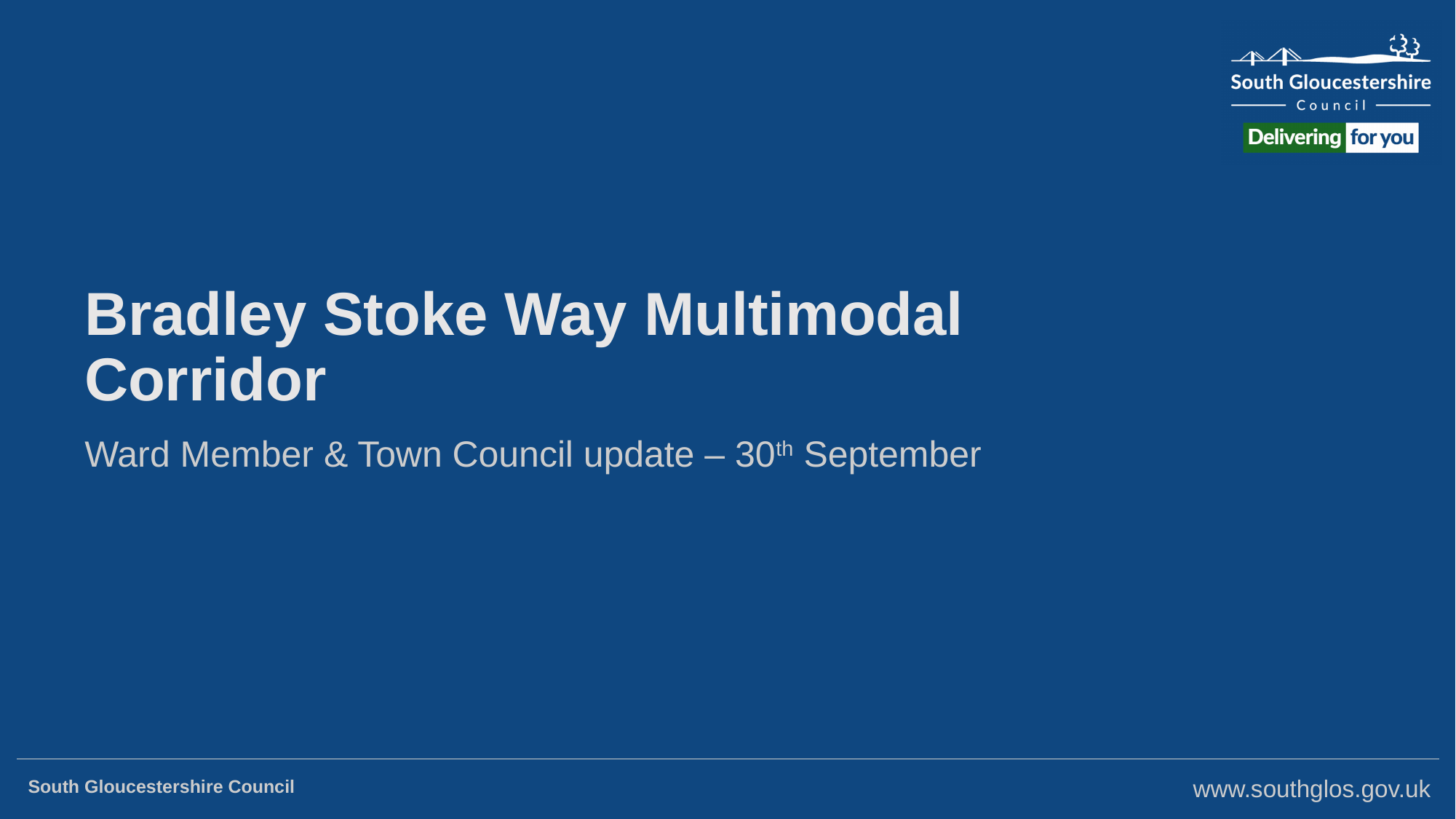

# Bradley Stoke Way Multimodal Corridor
Ward Member & Town Council update – 30th September
South Gloucestershire Council